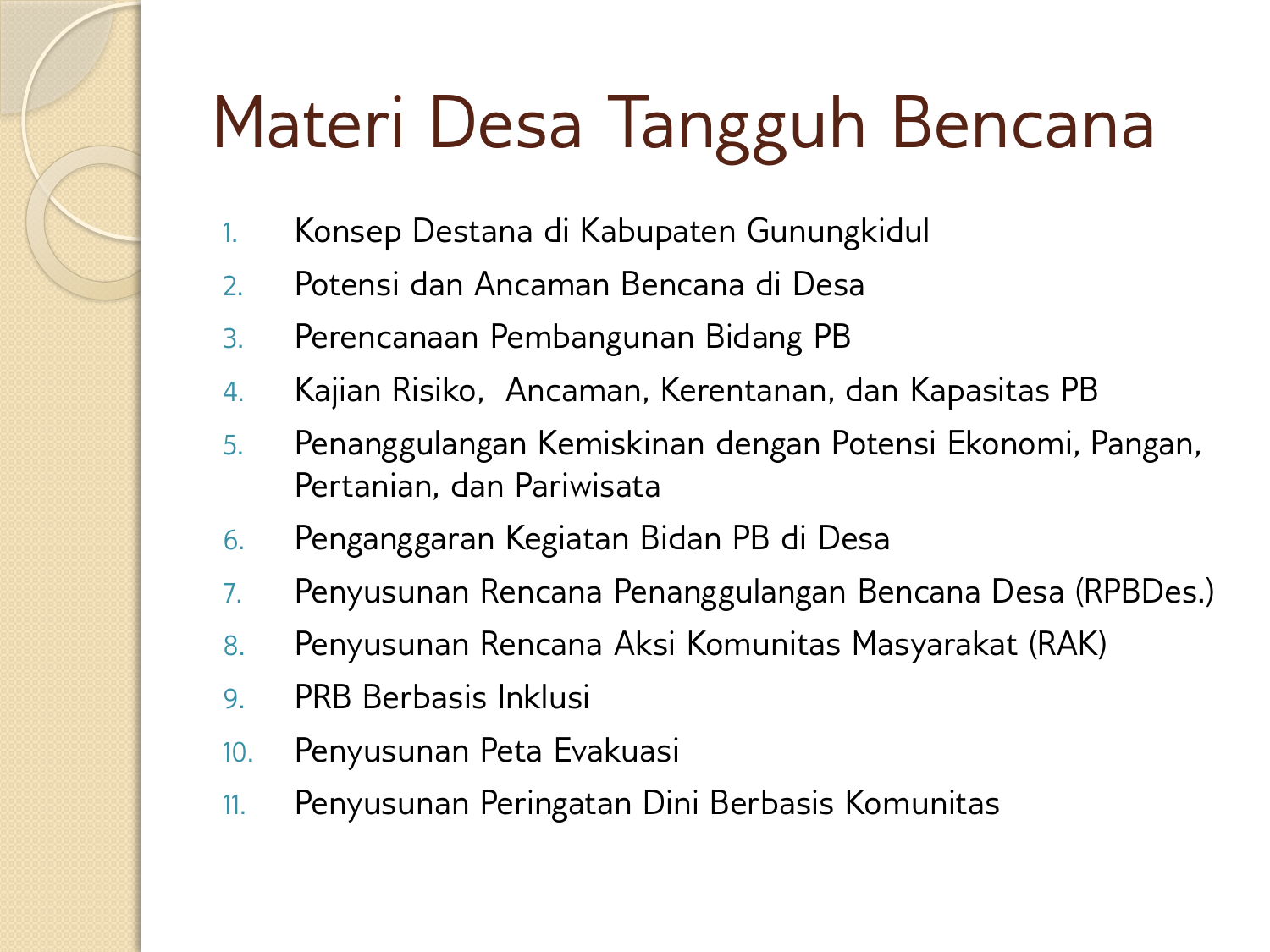

# Materi Desa Tangguh Bencana
Konsep Destana di Kabupaten Gunungkidul
Potensi dan Ancaman Bencana di Desa
Perencanaan Pembangunan Bidang PB
Kajian Risiko,  Ancaman, Kerentanan, dan Kapasitas PB
Penanggulangan Kemiskinan dengan Potensi Ekonomi, Pangan, Pertanian, dan Pariwisata
Penganggaran Kegiatan Bidan PB di Desa
Penyusunan Rencana Penanggulangan Bencana Desa (RPBDes.)
Penyusunan Rencana Aksi Komunitas Masyarakat (RAK)
PRB Berbasis Inklusi
Penyusunan Peta Evakuasi
Penyusunan Peringatan Dini Berbasis Komunitas